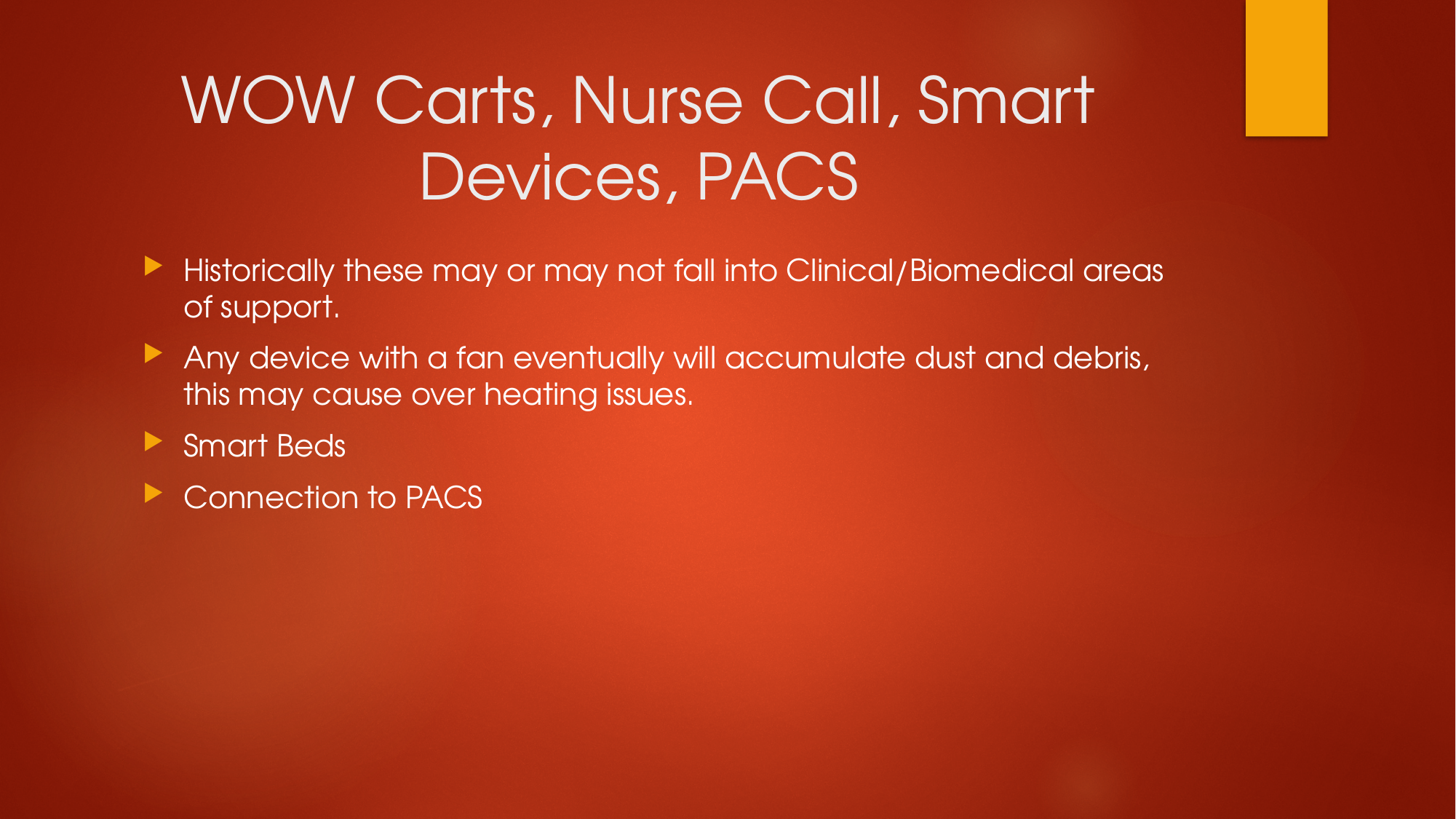

# WOW Carts, Nurse Call, Smart Devices, PACS
Historically these may or may not fall into Clinical/Biomedical areas of support.
Any device with a fan eventually will accumulate dust and debris, this may cause over heating issues.
Smart Beds
Connection to PACS